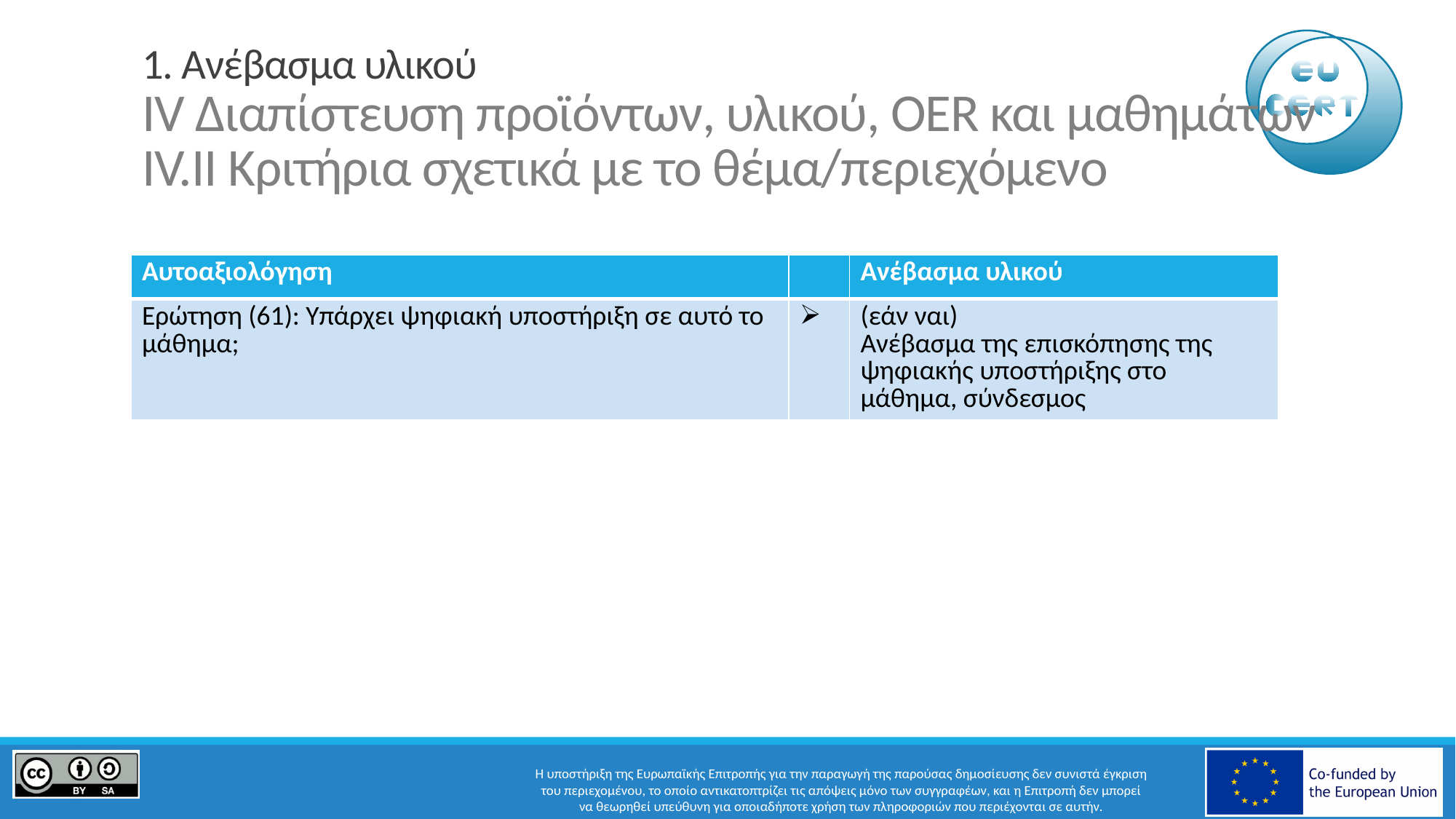

# 1. Ανέβασμα υλικού IV Διαπίστευση προϊόντων, υλικού, OER και μαθημάτων IV.II Κριτήρια σχετικά με το θέμα/περιεχόμενο
| Αυτοαξιολόγηση |  | Ανέβασμα υλικού |
| --- | --- | --- |
| Ερώτηση (61): Υπάρχει ψηφιακή υποστήριξη σε αυτό το μάθημα; |  | (εάν ναι) Ανέβασμα της επισκόπησης της ψηφιακής υποστήριξης στο μάθημα, σύνδεσμος |